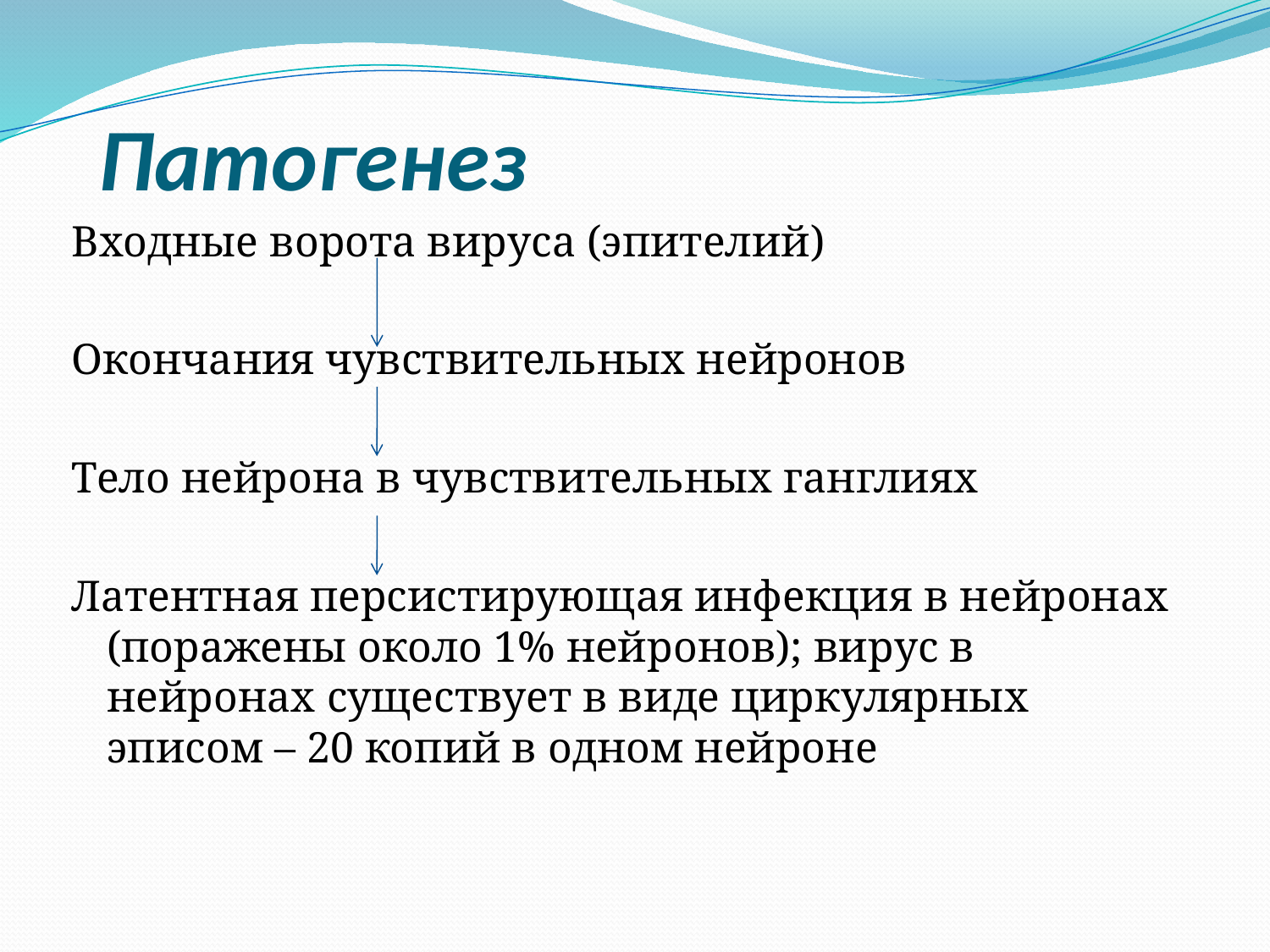

# Патогенез
Входные ворота вируса (эпителий)

Окончания чувствительных нейронов

Тело нейрона в чувствительных ганглиях

Латентная персистирующая инфекция в нейронах (поражены около 1% нейронов); вирус в нейронах существует в виде циркулярных эписом – 20 копий в одном нейроне